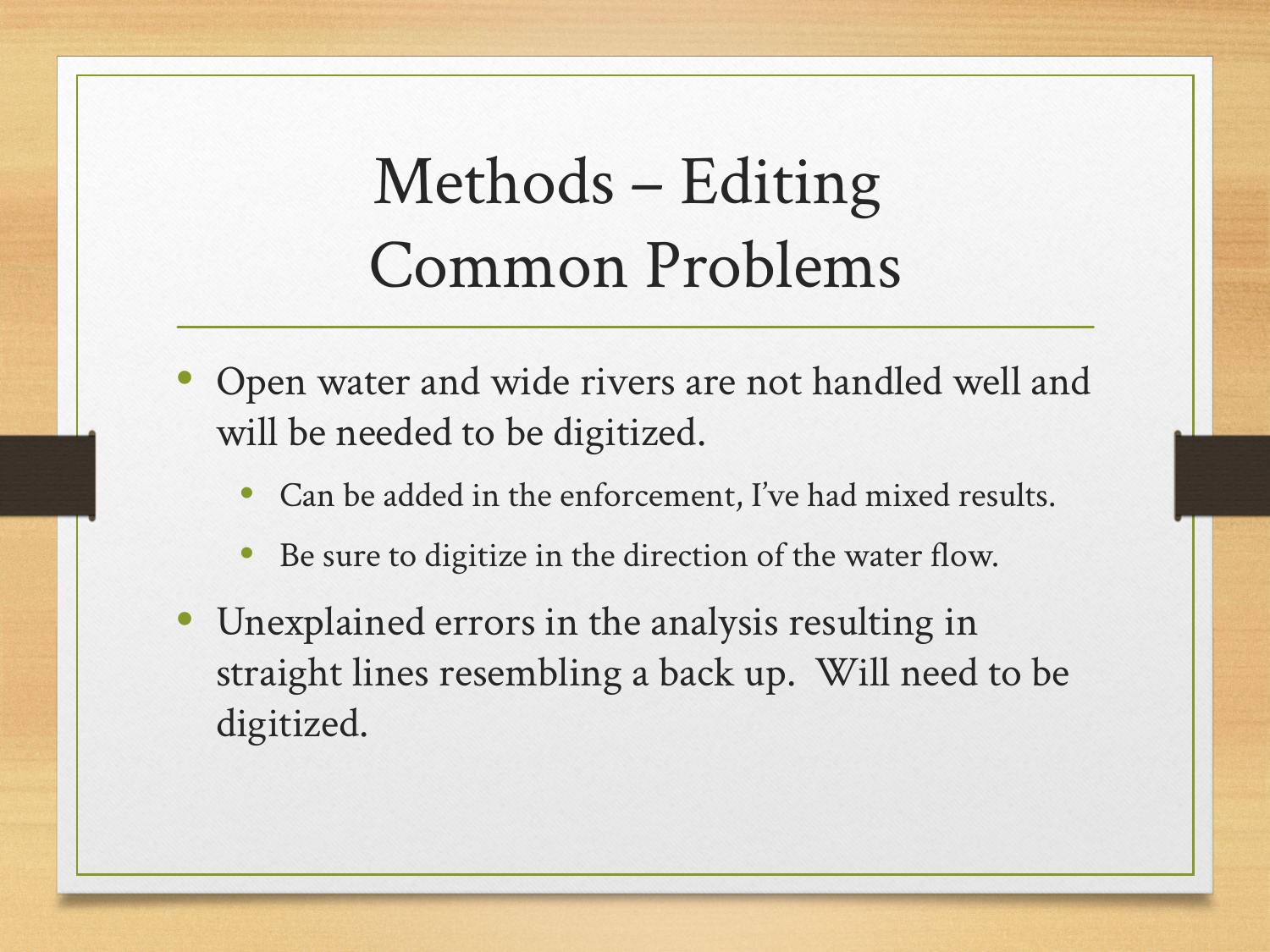

# Methods – Editing Common Problems
Open water and wide rivers are not handled well and will be needed to be digitized.
Can be added in the enforcement, I’ve had mixed results.
Be sure to digitize in the direction of the water flow.
Unexplained errors in the analysis resulting in straight lines resembling a back up.  Will need to be digitized.